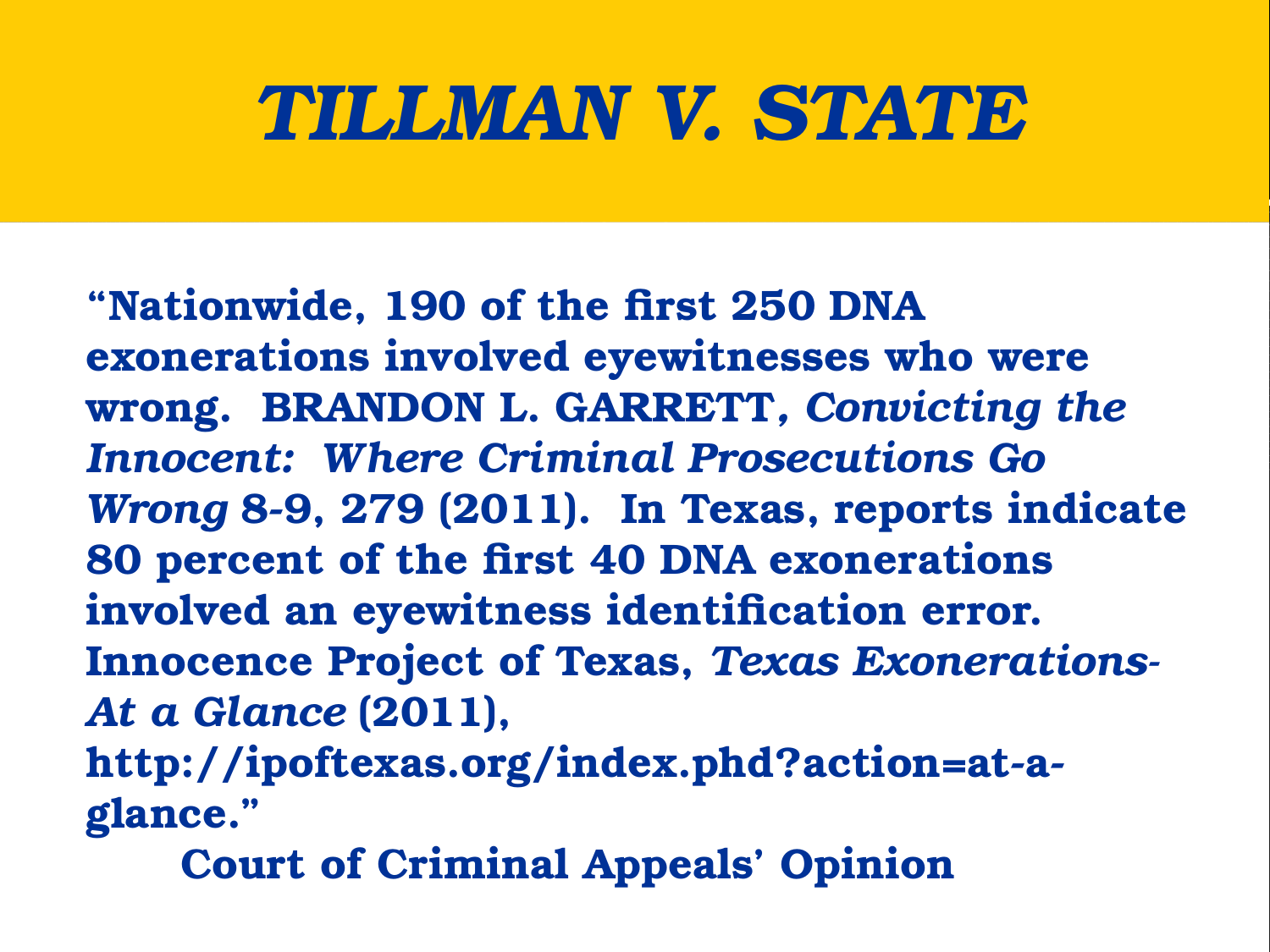

# TILLMAN V. STATE
“Nationwide, 190 of the first 250 DNA exonerations involved eyewitnesses who were wrong.  BRANDON L. GARRETT, Convicting the Innocent:  Where Criminal Prosecutions Go Wrong 8-9, 279 (2011).  In Texas, reports indicate 80 percent of the first 40 DNA exonerations involved an eyewitness identification error.  Innocence Project of Texas, Texas Exonerations-At a Glance (2011), http://ipoftexas.org/index.phd?action=at-a-glance.”
	Court of Criminal Appeals’ Opinion